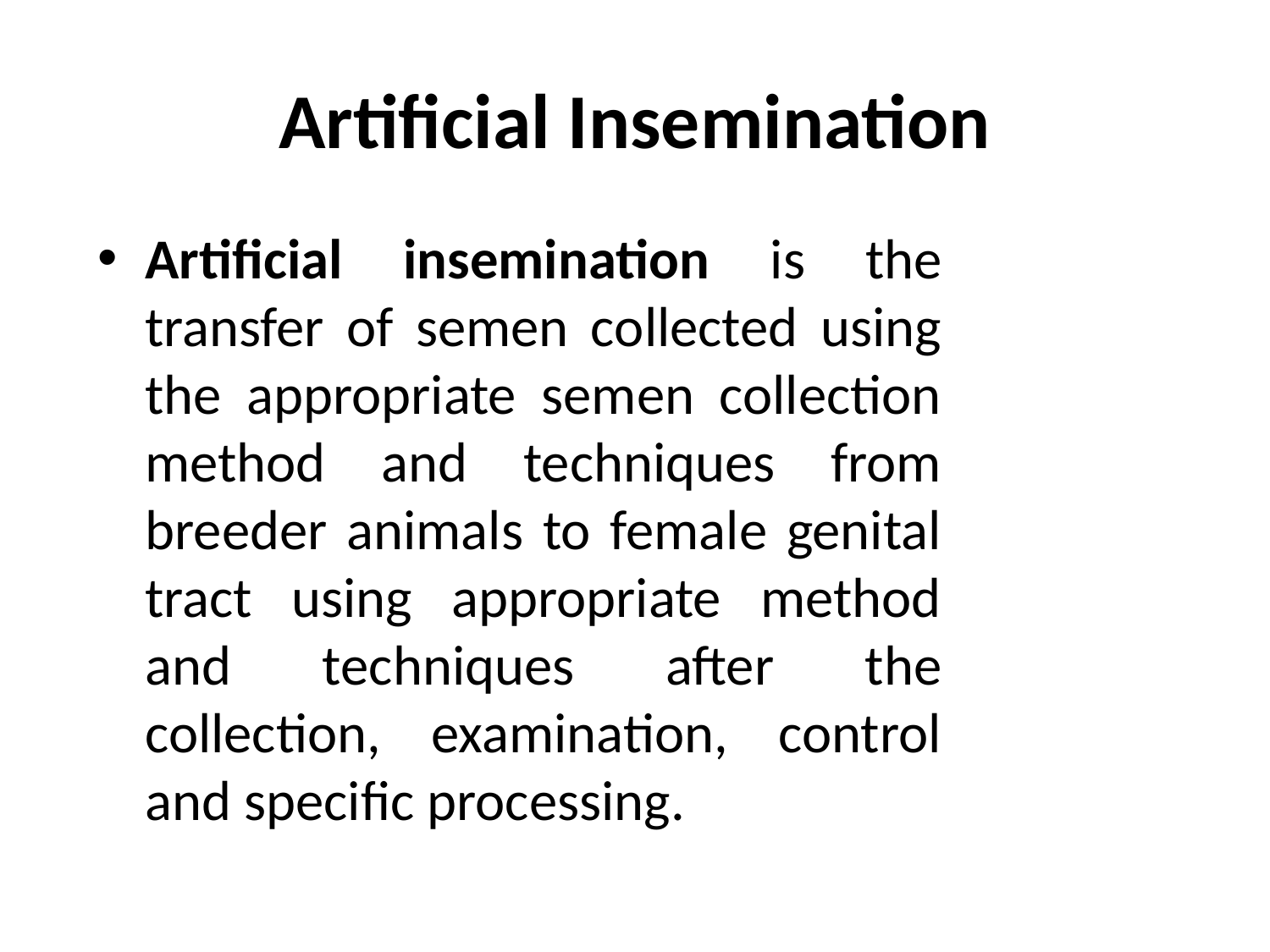

# Artificial Insemination
Artificial insemination is the transfer of semen collected using the appropriate semen collection method and techniques from breeder animals to female genital tract using appropriate method and techniques after the collection, examination, control and specific processing.